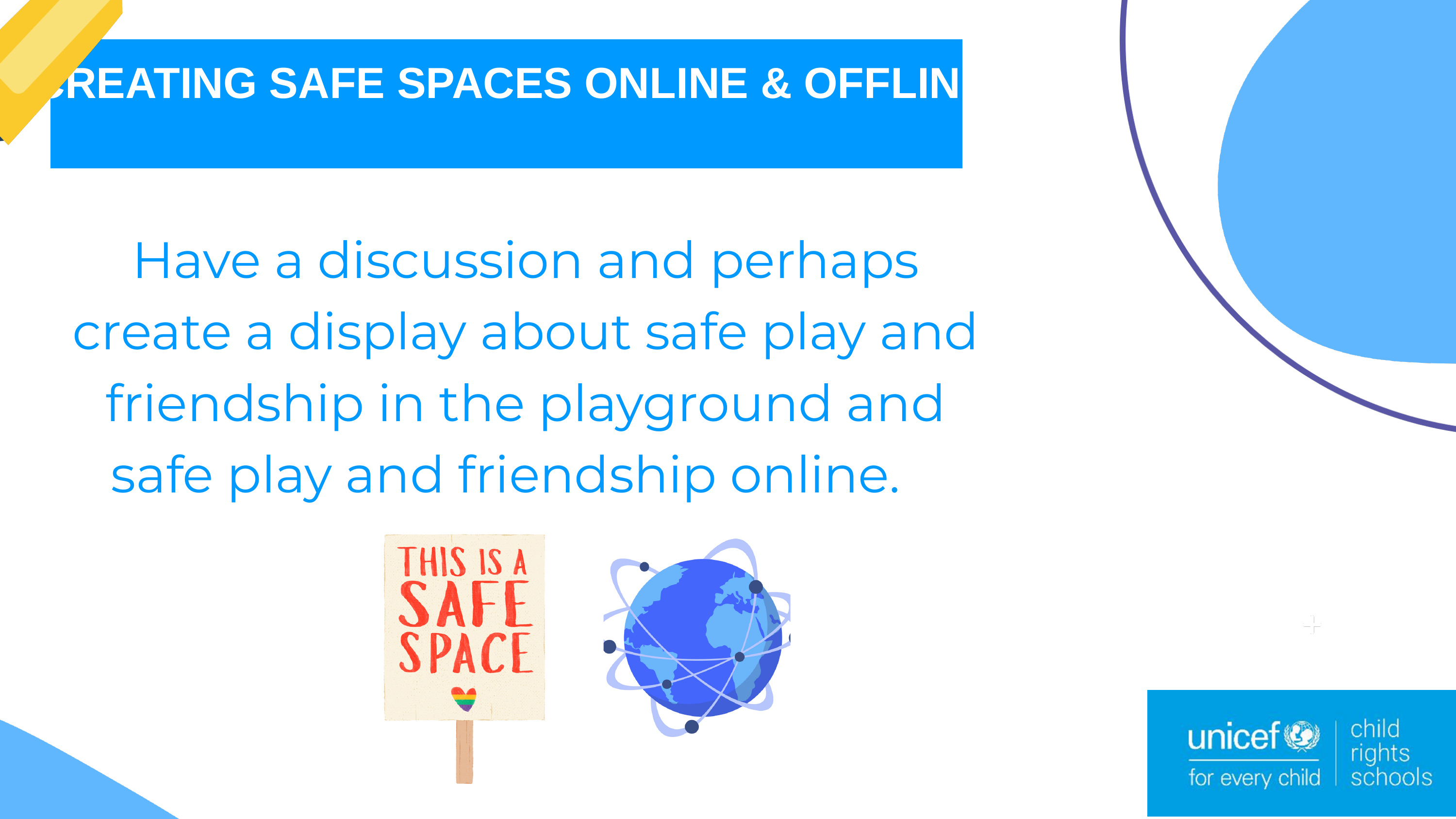

CREATING SAFE SPACES ONLINE & OFFLINE
Have a discussion and perhaps create a display about safe play and friendship in the playground and safe play and friendship online.

The energy sources we use today are highly disruptive and damaging to the environment, especially due to the use of hydrocarbon fuels that have increasingly caused global warming.